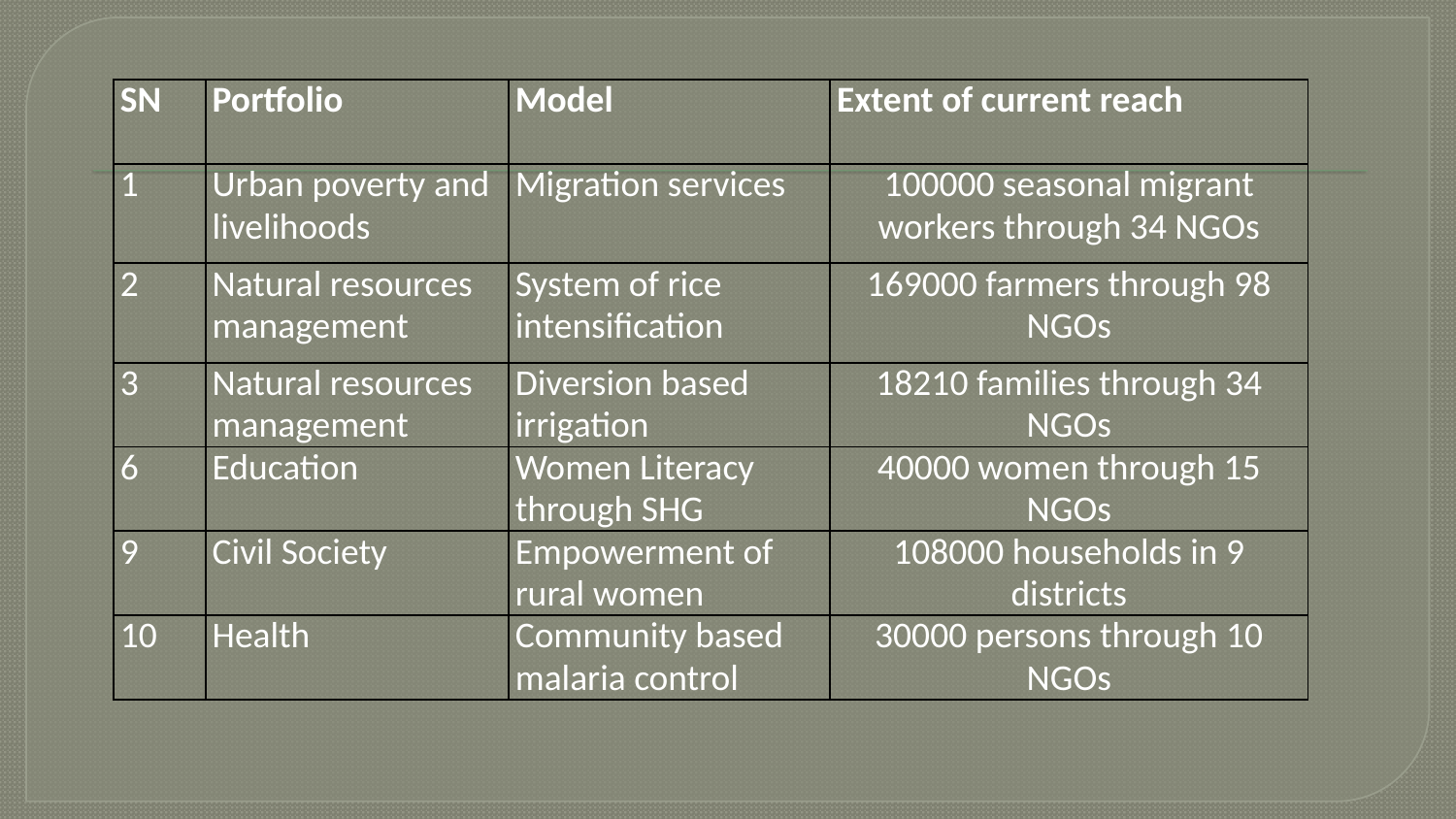

| SN | Portfolio | Model | Extent of current reach |
| --- | --- | --- | --- |
| 1 | Urban poverty and livelihoods | Migration services | 100000 seasonal migrant workers through 34 NGOs |
| 2 | Natural resources management | System of rice intensification | 169000 farmers through 98 NGOs |
| 3 | Natural resources management | Diversion based irrigation | 18210 families through 34 NGOs |
| 6 | Education | Women Literacy through SHG | 40000 women through 15 NGOs |
| 9 | Civil Society | Empowerment of rural women | 108000 households in 9 districts |
| 10 | Health | Community based malaria control | 30000 persons through 10 NGOs |